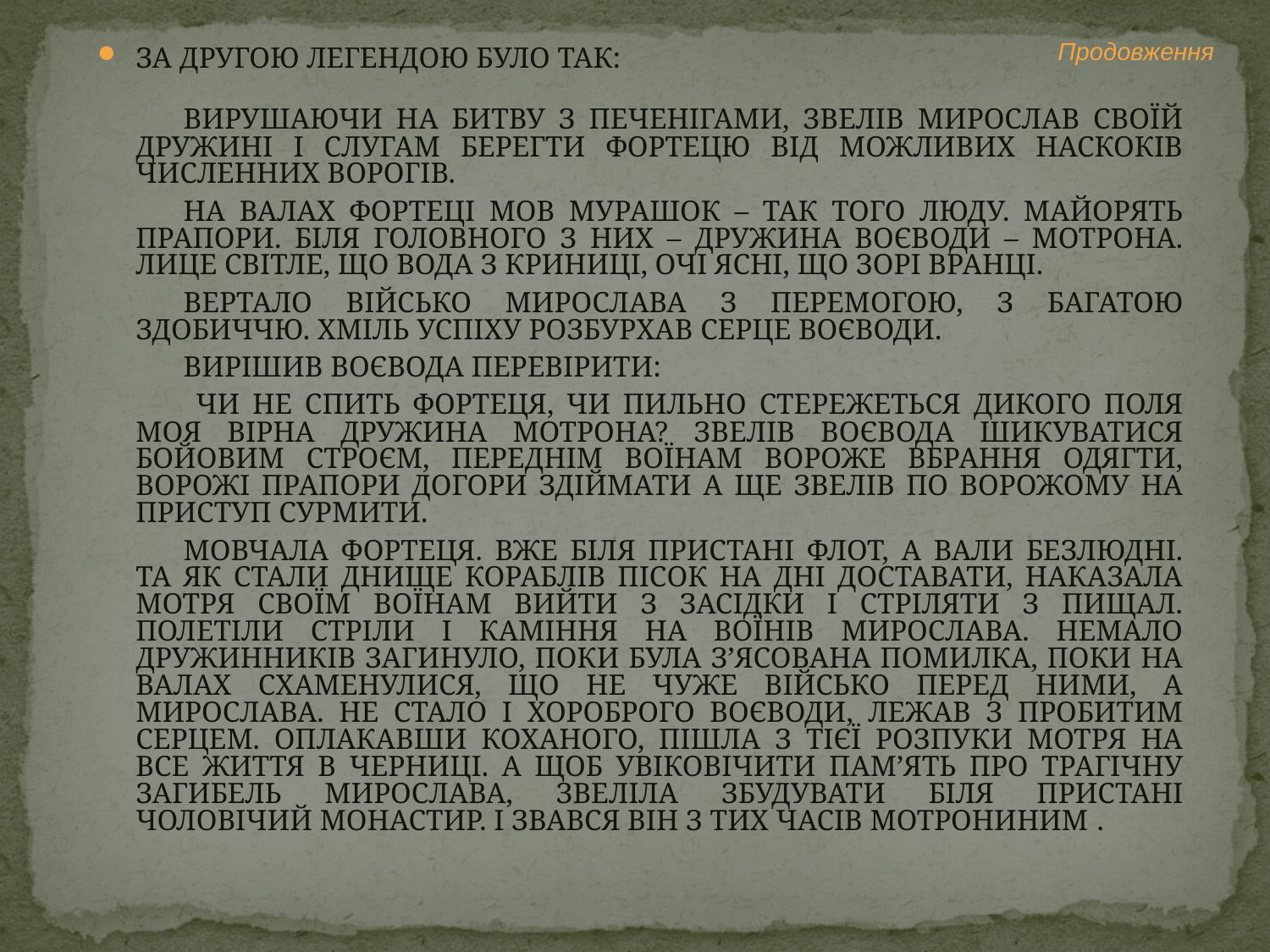

Продовження
ЗА ДРУГОЮ ЛЕГЕНДОЮ БУЛО ТАК:

ВИРУШАЮЧИ НА БИТВУ З ПЕЧЕНІГАМИ, ЗВЕЛІВ МИРОСЛАВ СВОЇЙ ДРУЖИНІ І СЛУГАМ БЕРЕГТИ ФОРТЕЦЮ ВІД МОЖЛИВИХ НАСКОКІВ ЧИСЛЕННИХ ВОРОГІВ.
НА ВАЛАХ ФОРТЕЦІ МОВ МУРАШОК – ТАК ТОГО ЛЮДУ. МАЙОРЯТЬ ПРАПОРИ. БІЛЯ ГОЛОВНОГО З НИХ – ДРУЖИНА ВОЄВОДИ – МОТРОНА. ЛИЦЕ СВІТЛЕ, ЩО ВОДА З КРИНИЦІ, ОЧІ ЯСНІ, ЩО ЗОРІ ВРАНЦІ.
ВЕРТАЛО ВІЙСЬКО МИРОСЛАВА З ПЕРЕМОГОЮ, З БАГАТОЮ ЗДОБИЧЧЮ. ХМІЛЬ УСПІХУ РОЗБУРХАВ СЕРЦЕ ВОЄВОДИ.
ВИРІШИВ ВОЄВОДА ПЕРЕВІРИТИ:
 ЧИ НЕ СПИТЬ ФОРТЕЦЯ, ЧИ ПИЛЬНО СТЕРЕЖЕТЬСЯ ДИКОГО ПОЛЯ МОЯ ВІРНА ДРУЖИНА МОТРОНА? ЗВЕЛІВ ВОЄВОДА ШИКУВАТИСЯ БОЙОВИМ СТРОЄМ, ПЕРЕДНІМ ВОЇНАМ ВОРОЖЕ ВБРАННЯ ОДЯГТИ, ВОРОЖІ ПРАПОРИ ДОГОРИ ЗДІЙМАТИ А ЩЕ ЗВЕЛІВ ПО ВОРОЖОМУ НА ПРИСТУП СУРМИТИ.
МОВЧАЛА ФОРТЕЦЯ. ВЖЕ БІЛЯ ПРИСТАНІ ФЛОТ, А ВАЛИ БЕЗЛЮДНІ. ТА ЯК СТАЛИ ДНИЩЕ КОРАБЛІВ ПІСОК НА ДНІ ДОСТАВАТИ, НАКАЗАЛА МОТРЯ СВОЇМ ВОЇНАМ ВИЙТИ З ЗАСІДКИ І СТРІЛЯТИ З ПИЩАЛ. ПОЛЕТІЛИ СТРІЛИ І КАМІННЯ НА ВОЇНІВ МИРОСЛАВА. НЕМАЛО ДРУЖИННИКІВ ЗАГИНУЛО, ПОКИ БУЛА З’ЯСОВАНА ПОМИЛКА, ПОКИ НА ВАЛАХ СХАМЕНУЛИСЯ, ЩО НЕ ЧУЖЕ ВІЙСЬКО ПЕРЕД НИМИ, А МИРОСЛАВА. НЕ СТАЛО І ХОРОБРОГО ВОЄВОДИ, ЛЕЖАВ З ПРОБИТИМ СЕРЦЕМ. ОПЛАКАВШИ КОХАНОГО, ПІШЛА З ТІЄЇ РОЗПУКИ МОТРЯ НА ВСЕ ЖИТТЯ В ЧЕРНИЦІ. А ЩОБ УВІКОВІЧИТИ ПАМ’ЯТЬ ПРО ТРАГІЧНУ ЗАГИБЕЛЬ МИРОСЛАВА, ЗВЕЛІЛА ЗБУДУВАТИ БІЛЯ ПРИСТАНІ ЧОЛОВІЧИЙ МОНАСТИР. І ЗВАВСЯ ВІН З ТИХ ЧАСІВ МОТРОНИНИМ .